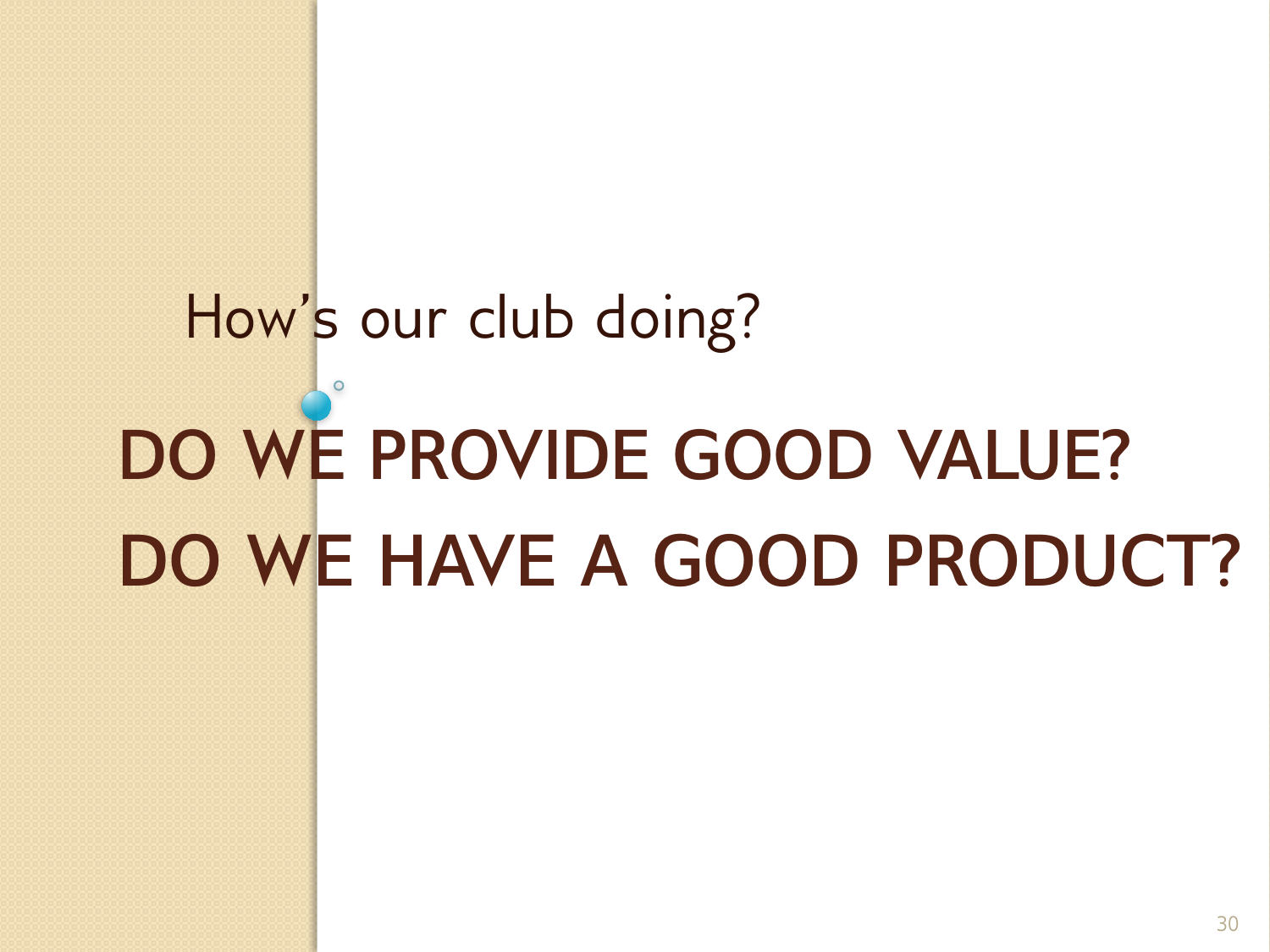

How’s our club doing?
Do we provide good value?
Do we have a good product?
30